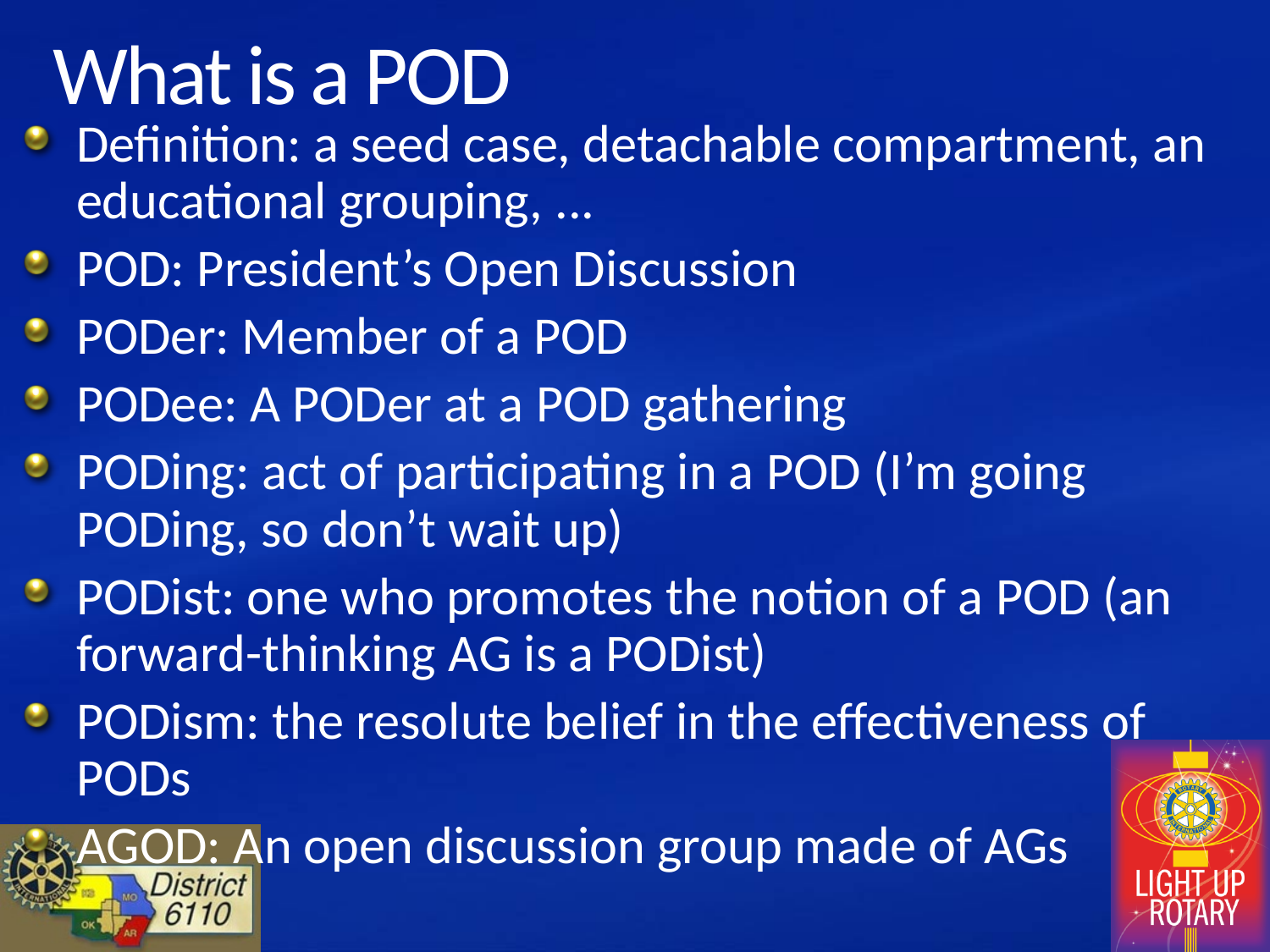

# What is a POD
Definition: a seed case, detachable compartment, an educational grouping, ...
POD: President’s Open Discussion
PODer: Member of a POD
PODee: A PODer at a POD gathering
PODing: act of participating in a POD (I’m going PODing, so don’t wait up)
PODist: one who promotes the notion of a POD (an forward-thinking AG is a PODist)
PODism: the resolute belief in the effectiveness of PODs
AGOD: An open discussion group made of AGs